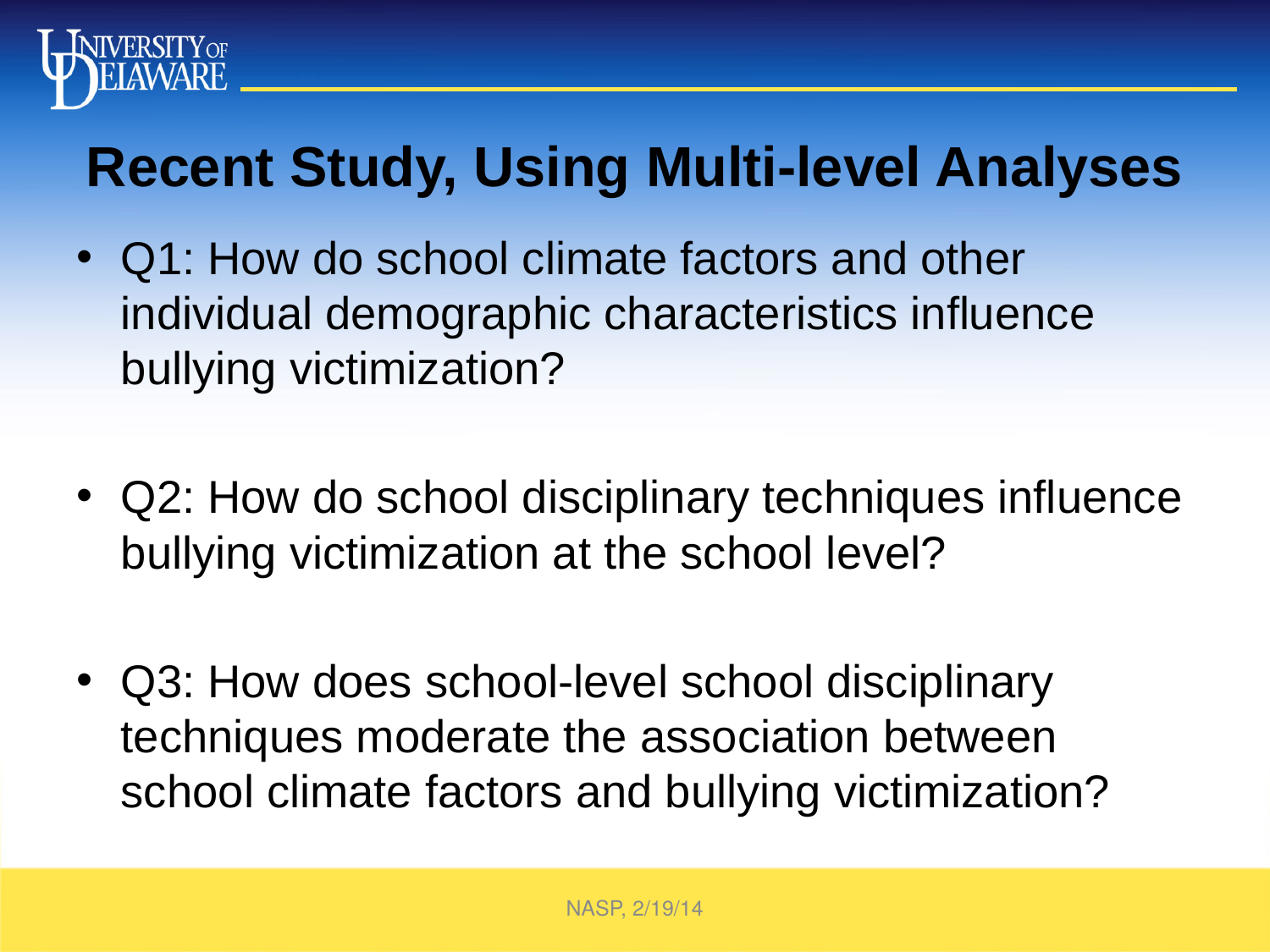

# Recent Study, Using Multi-level Analyses
Q1: How do school climate factors and other individual demographic characteristics influence bullying victimization?

Q2: How do school disciplinary techniques influence bullying victimization at the school level?

Q3: How does school-level school disciplinary techniques moderate the association between school climate factors and bullying victimization?

NASP, 2/19/14